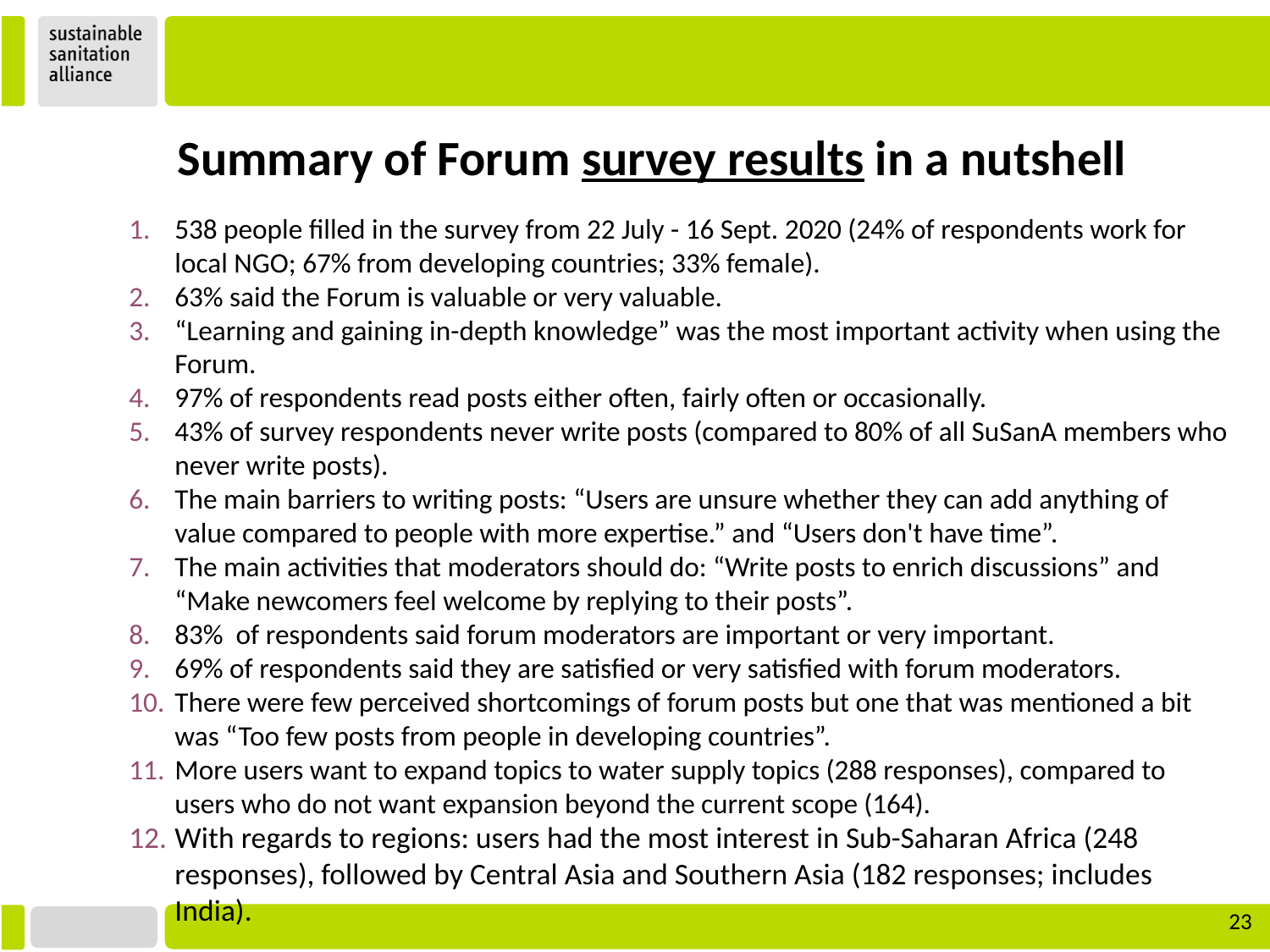

Summary of Forum survey results in a nutshell
538 people filled in the survey from 22 July - 16 Sept. 2020 (24% of respondents work for local NGO; 67% from developing countries; 33% female).
63% said the Forum is valuable or very valuable.
“Learning and gaining in-depth knowledge” was the most important activity when using the Forum.
97% of respondents read posts either often, fairly often or occasionally.
43% of survey respondents never write posts (compared to 80% of all SuSanA members who never write posts).
The main barriers to writing posts: “Users are unsure whether they can add anything of value compared to people with more expertise.” and “Users don't have time”.
The main activities that moderators should do: “Write posts to enrich discussions” and “Make newcomers feel welcome by replying to their posts”.
83%  of respondents said forum moderators are important or very important.
69% of respondents said they are satisfied or very satisfied with forum moderators.
There were few perceived shortcomings of forum posts but one that was mentioned a bit was “Too few posts from people in developing countries”.
More users want to expand topics to water supply topics (288 responses), compared to users who do not want expansion beyond the current scope (164).
With regards to regions: users had the most interest in Sub-Saharan Africa (248 responses), followed by Central Asia and Southern Asia (182 responses; includes India).
23